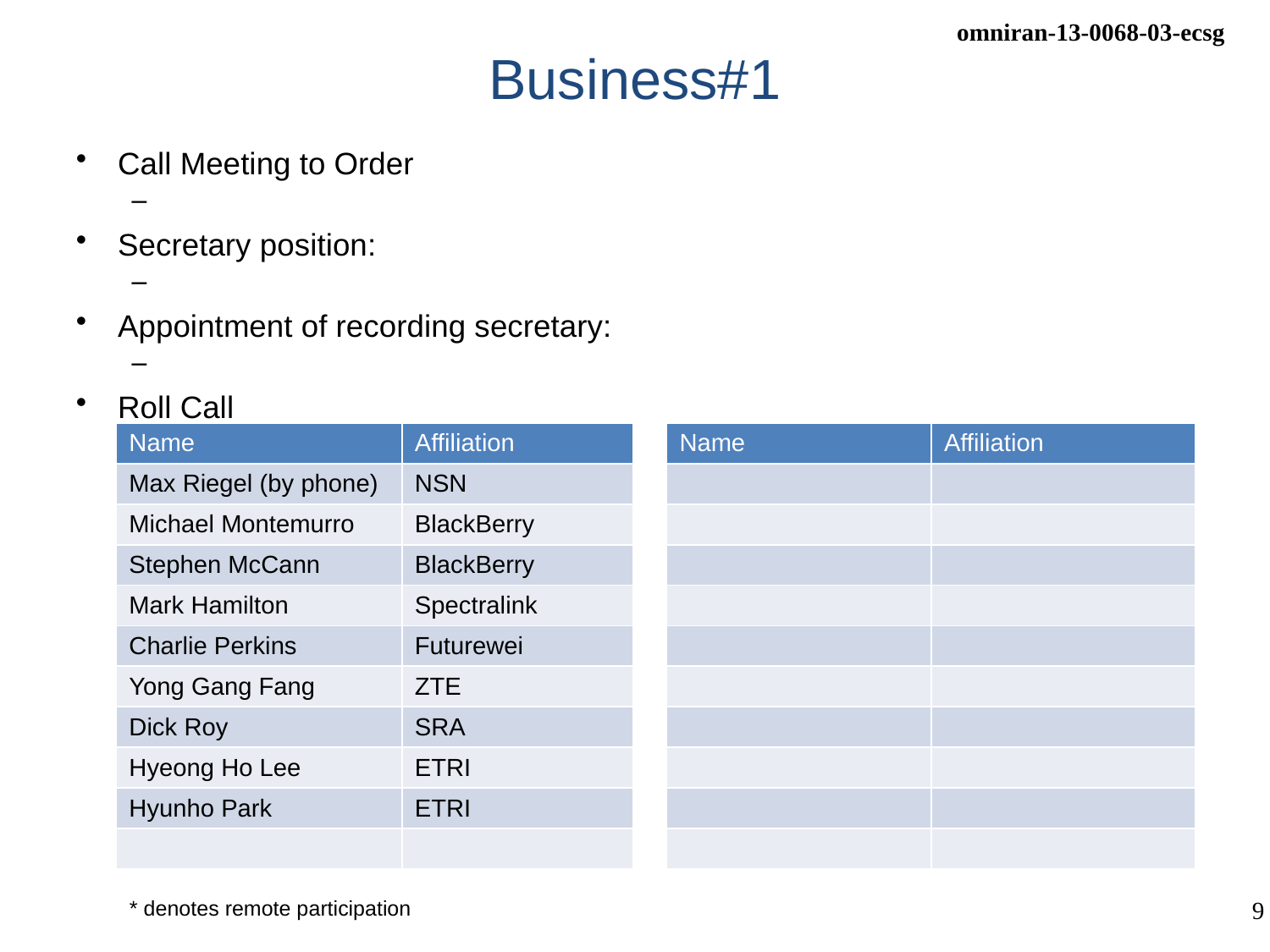

# Business#1
Call Meeting to Order

Secretary position:

Appointment of recording secretary:

Roll Call
| Name | Affiliation |  | Name | Affiliation |
| --- | --- | --- | --- | --- |
| Max Riegel (by phone) | NSN |  |  |  |
| Michael Montemurro | BlackBerry |  |  |  |
| Stephen McCann | BlackBerry |  |  |  |
| Mark Hamilton | Spectralink |  |  |  |
| Charlie Perkins | Futurewei |  |  |  |
| Yong Gang Fang | ZTE |  |  |  |
| Dick Roy | SRA |  |  |  |
| Hyeong Ho Lee | ETRI |  |  |  |
| Hyunho Park | ETRI |  |  |  |
|  |  |  |  |  |
* denotes remote participation